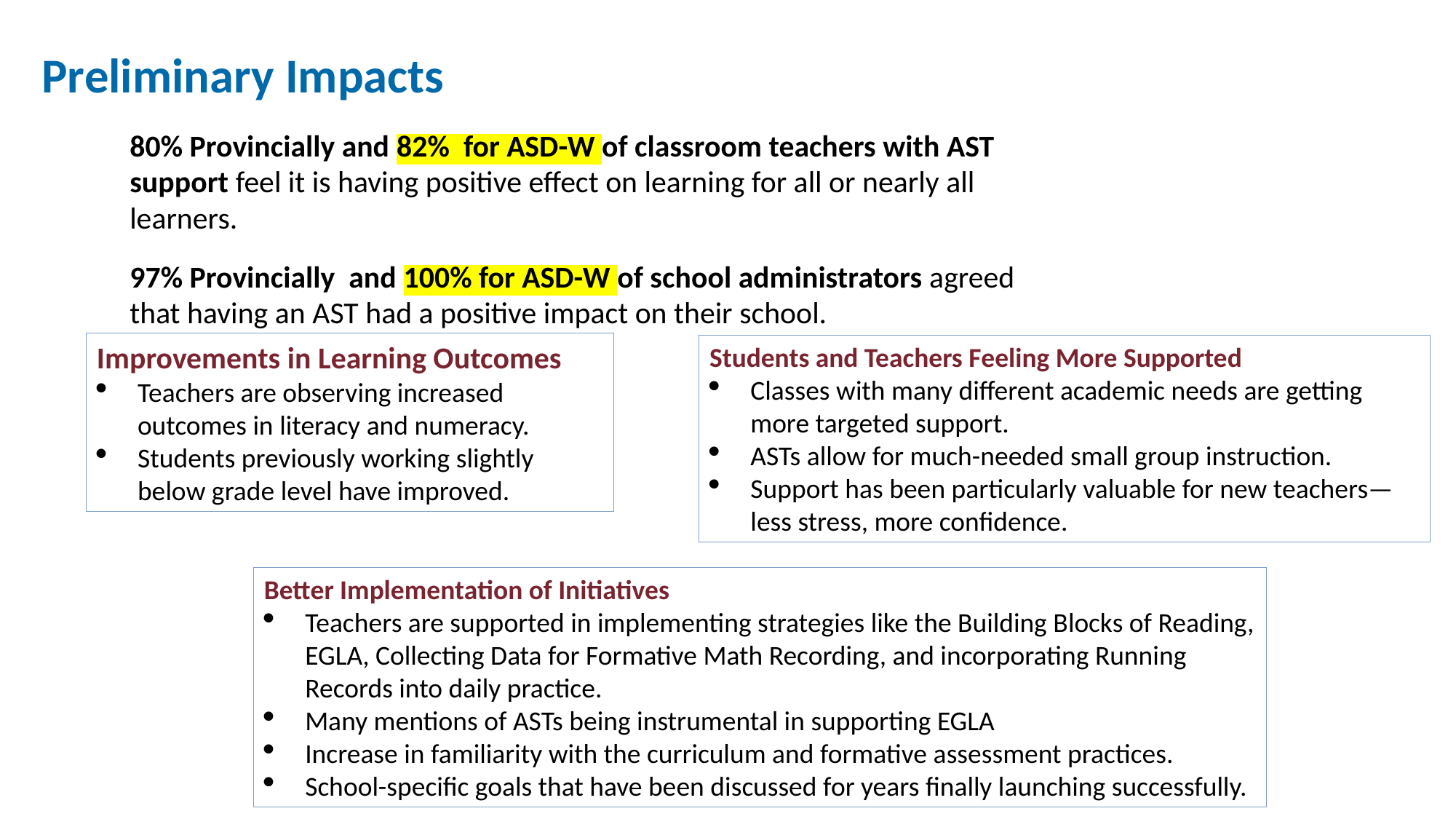

Preliminary Impacts

80% Provincially and 82%  for ASD-W of classroom teachers with AST support feel it is having positive effect on learning for all or nearly all learners.

97% Provincially  and 100% for ASD-W of school administrators agreed that having an AST had a positive impact on their school.
Improvements in Learning Outcomes
Teachers are observing increased outcomes in literacy and numeracy.
Students previously working slightly below grade level have improved.
Students and Teachers Feeling More Supported
Classes with many different academic needs are getting more targeted support.
ASTs allow for much-needed small group instruction.
Support has been particularly valuable for new teachers—less stress, more confidence.
Better Implementation of Initiatives
Teachers are supported in implementing strategies like the Building Blocks of Reading, EGLA, Collecting Data for Formative Math Recording, and incorporating Running Records into daily practice.
Many mentions of ASTs being instrumental in supporting EGLA
Increase in familiarity with the curriculum and formative assessment practices.
School-specific goals that have been discussed for years finally launching successfully.